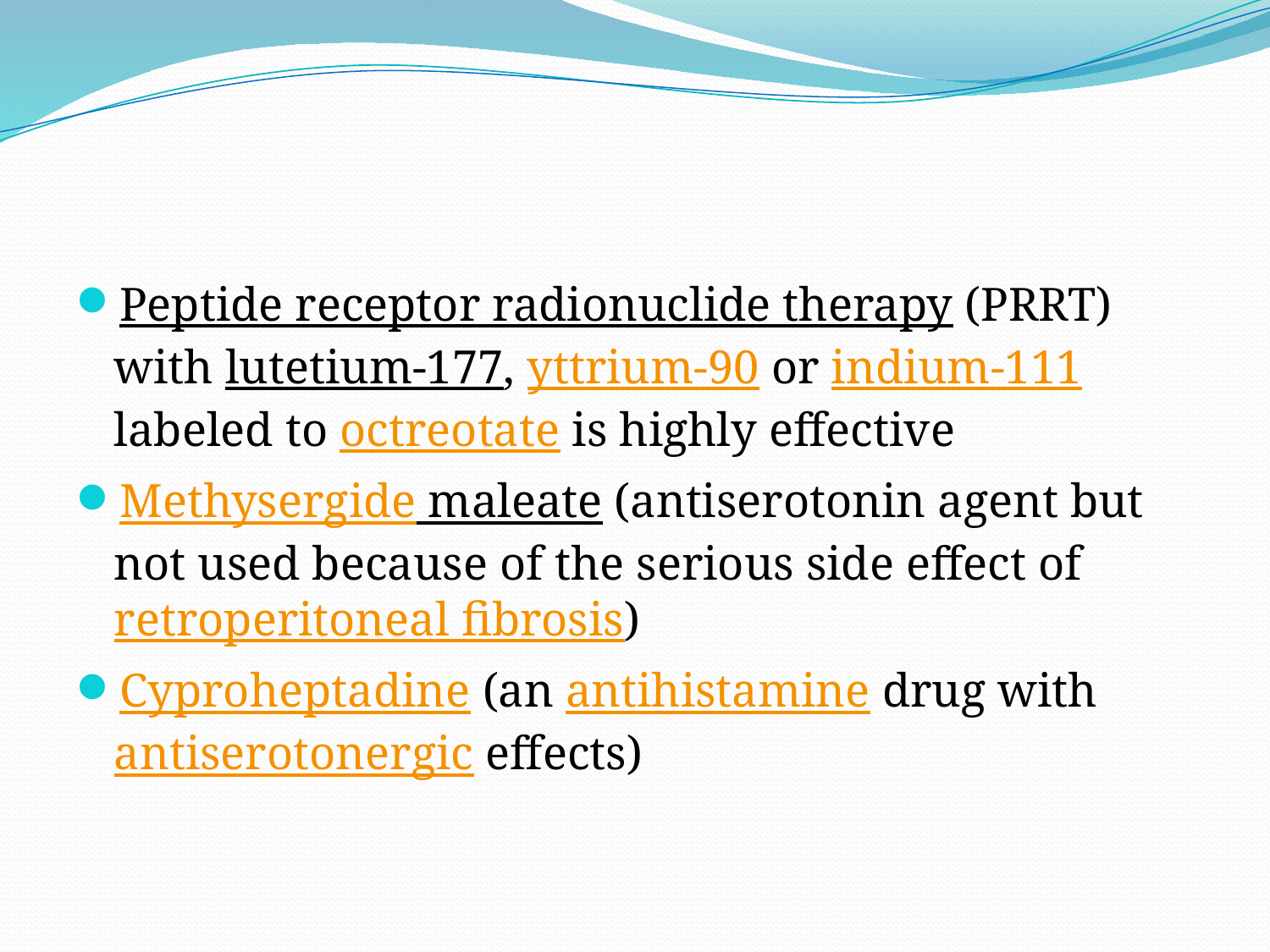

#
Peptide receptor radionuclide therapy (PRRT) with lutetium-177, yttrium-90 or indium-111 labeled to octreotate is highly effective
Methysergide maleate (antiserotonin agent but not used because of the serious side effect of retroperitoneal fibrosis)
Cyproheptadine (an antihistamine drug with antiserotonergic effects)